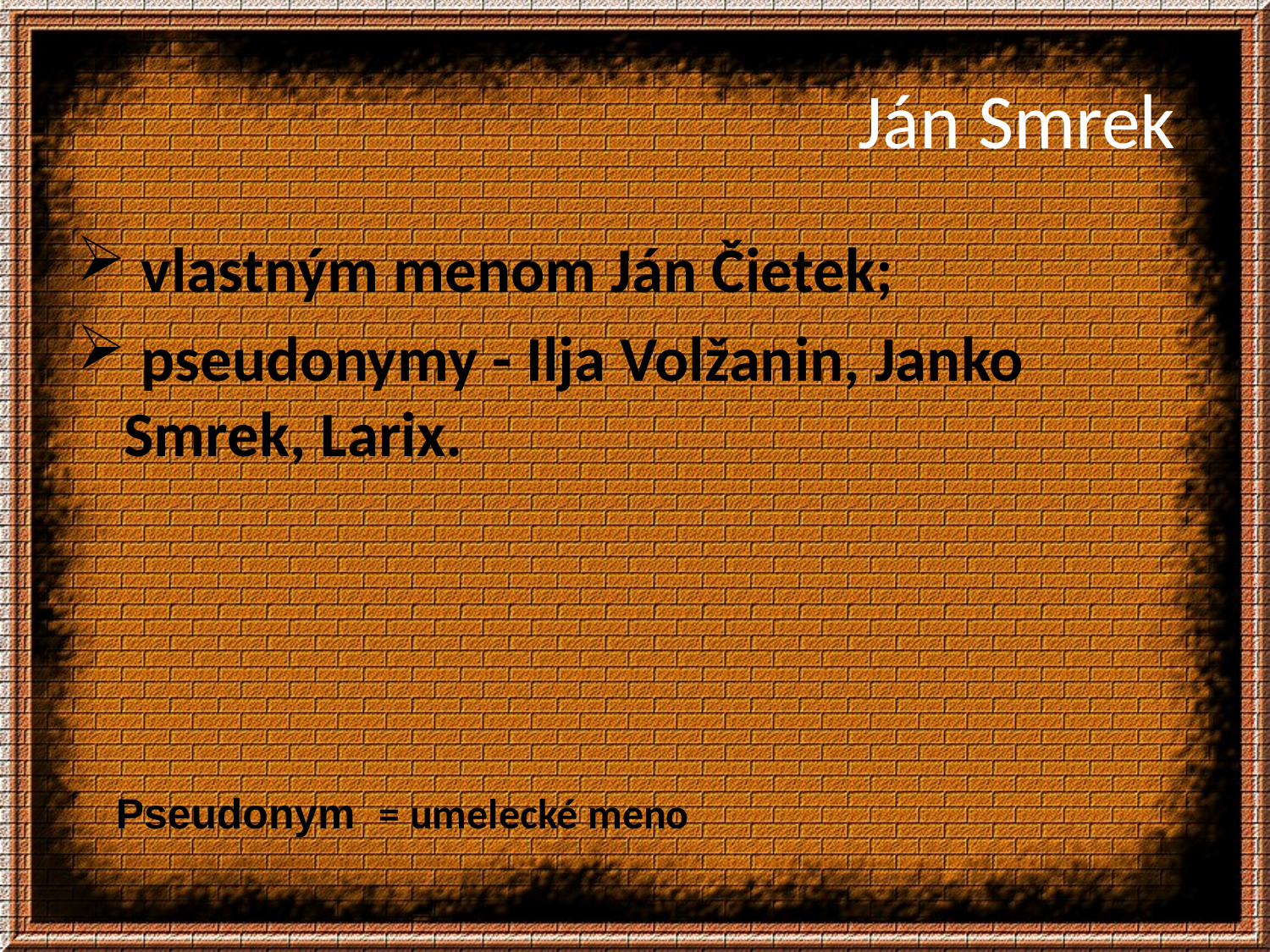

# Ján Smrek
 vlastným menom Ján Čietek;
 pseudonymy - Ilja Volžanin, Janko      Smrek, Larix.

Pseudonym  = umelecké meno